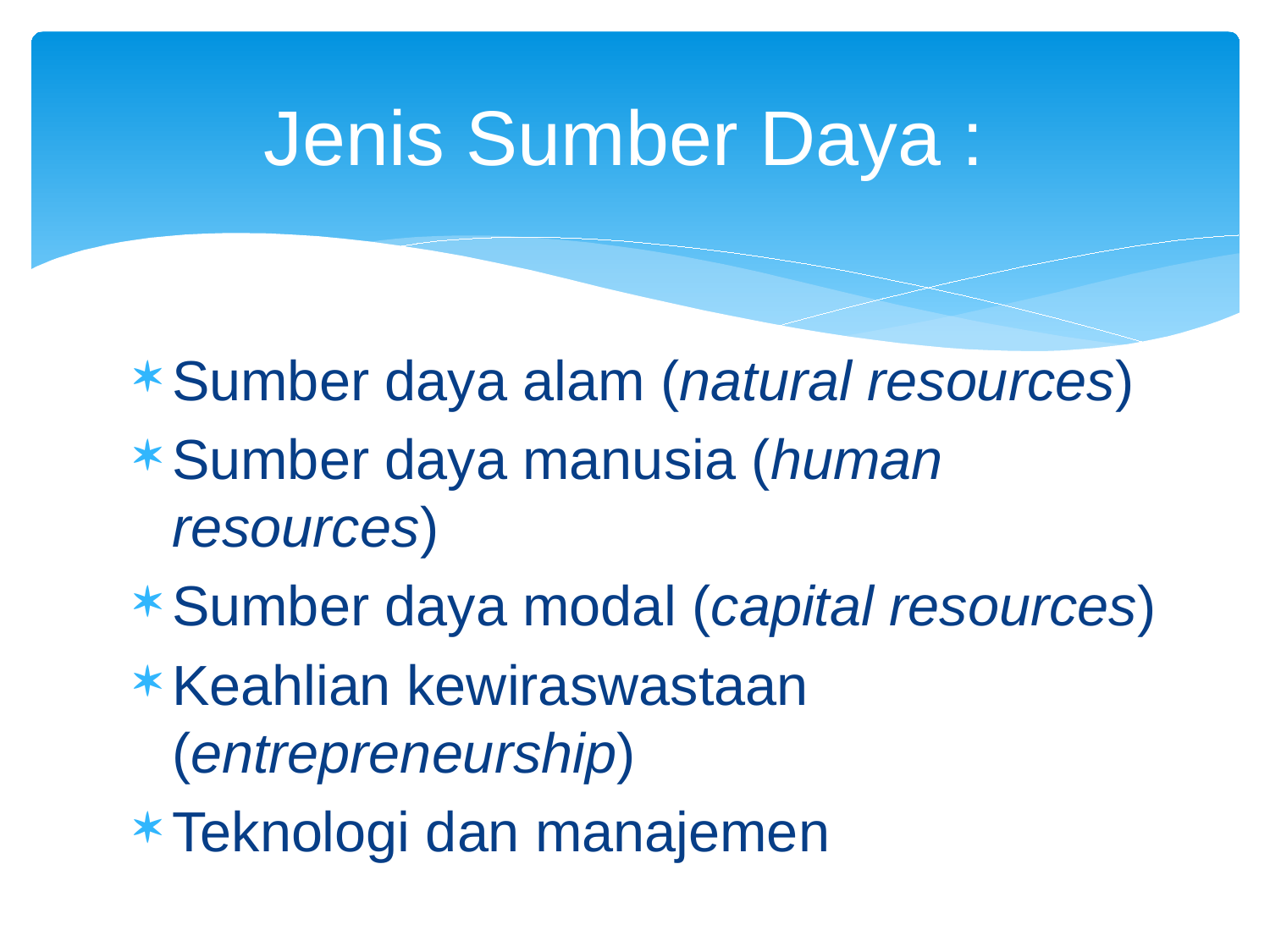

# Jenis Sumber Daya :
Sumber daya alam (natural resources)
Sumber daya manusia (human resources)
Sumber daya modal (capital resources)
Keahlian kewiraswastaan (entrepreneurship)
Teknologi dan manajemen